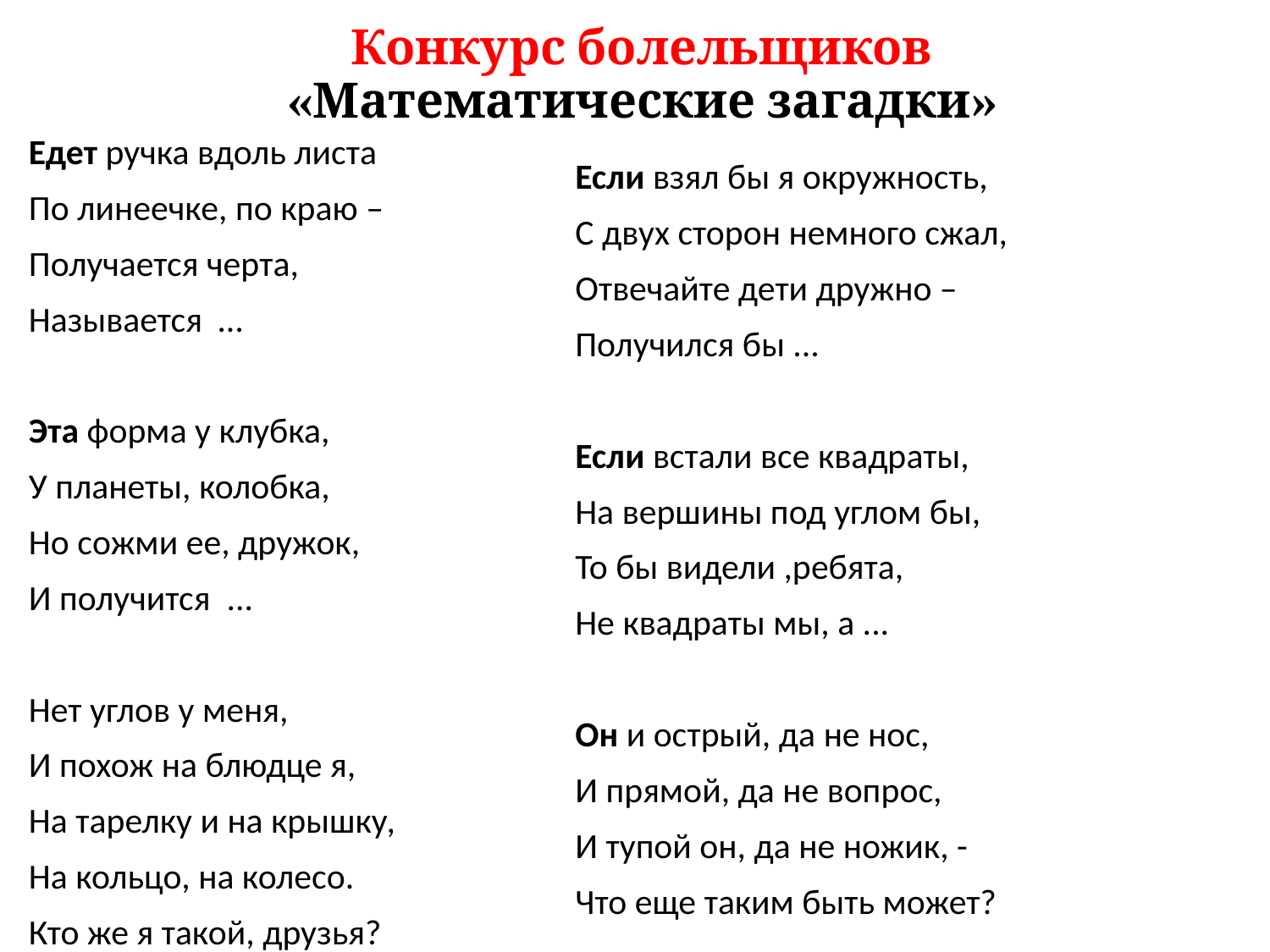

# Конкурс болельщиков «Математические загадки»
Едет ручка вдоль листа
По линеечке, по краю –
Получается черта,
Называется  …

Эта форма у клубка,
У планеты, колобка,
Но сожми ее, дружок,
И получится  ...

Нет углов у меня,
И похож на блюдце я,
На тарелку и на крышку,
На кольцо, на колесо.
Кто же я такой, друзья?
Если взял бы я окружность,
С двух сторон немного сжал,
Отвечайте дети дружно –
Получился бы ...

Если встали все квадраты,
На вершины под углом бы,
То бы видели ,ребята,
Не квадраты мы, а ...

Он и острый, да не нос,
И прямой, да не вопрос,
И тупой он, да не ножик, -
Что еще таким быть может?